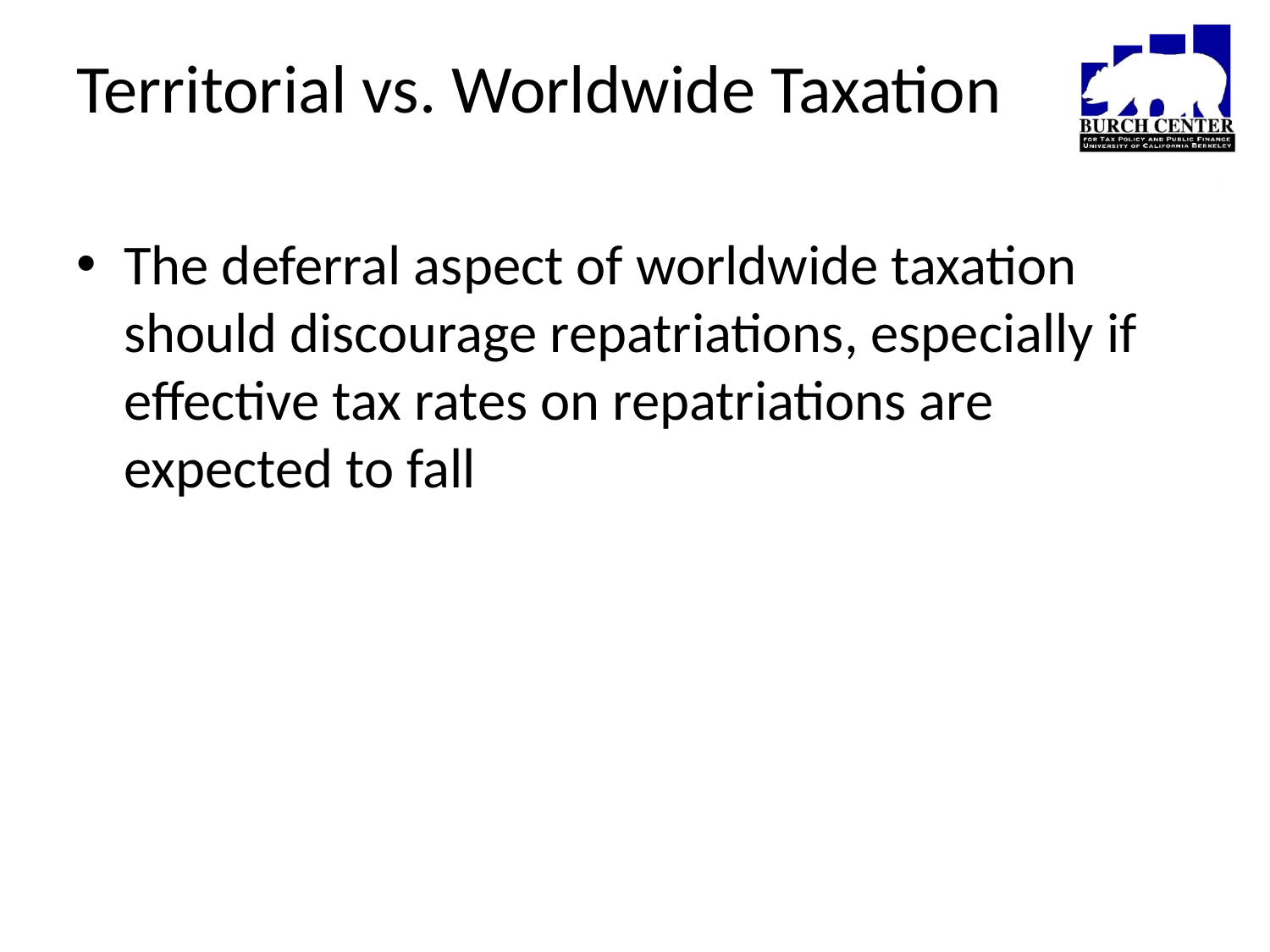

# Territorial vs. Worldwide Taxation
The deferral aspect of worldwide taxation should discourage repatriations, especially if effective tax rates on repatriations are expected to fall